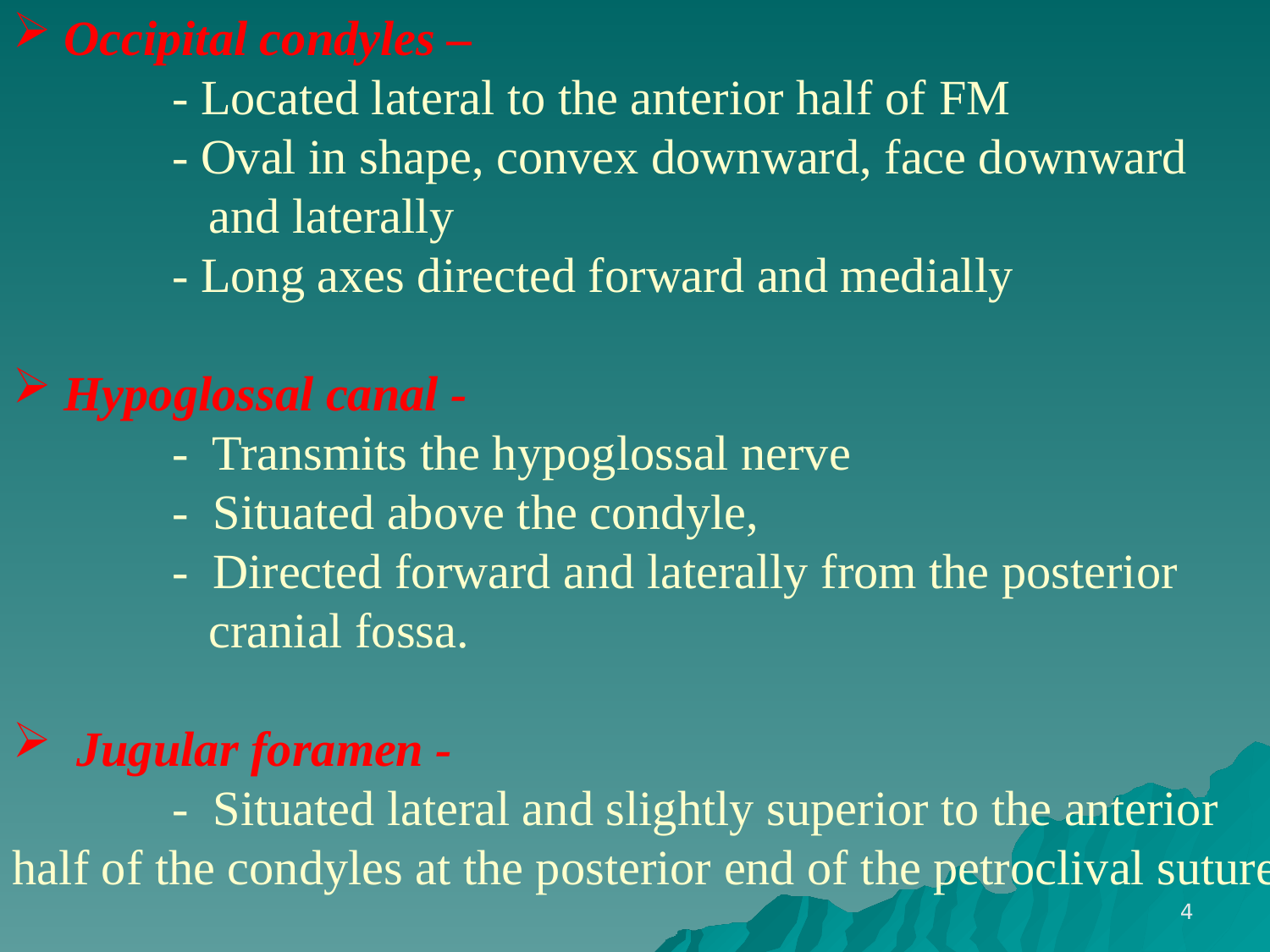

Occipital condyles –
             - Located lateral to the anterior half of FM
             - Oval in shape, convex downward, face downward
                and laterally
             - Long axes directed forward and medially

 Hypoglossal canal -
             -  Transmits the hypoglossal nerve
             -  Situated above the condyle,
             -  Directed forward and laterally from the posterior
                cranial fossa.

  Jugular foramen -
             -  Situated lateral and slightly superior to the anterior half of the condyles at the posterior end of the petroclival suture

4